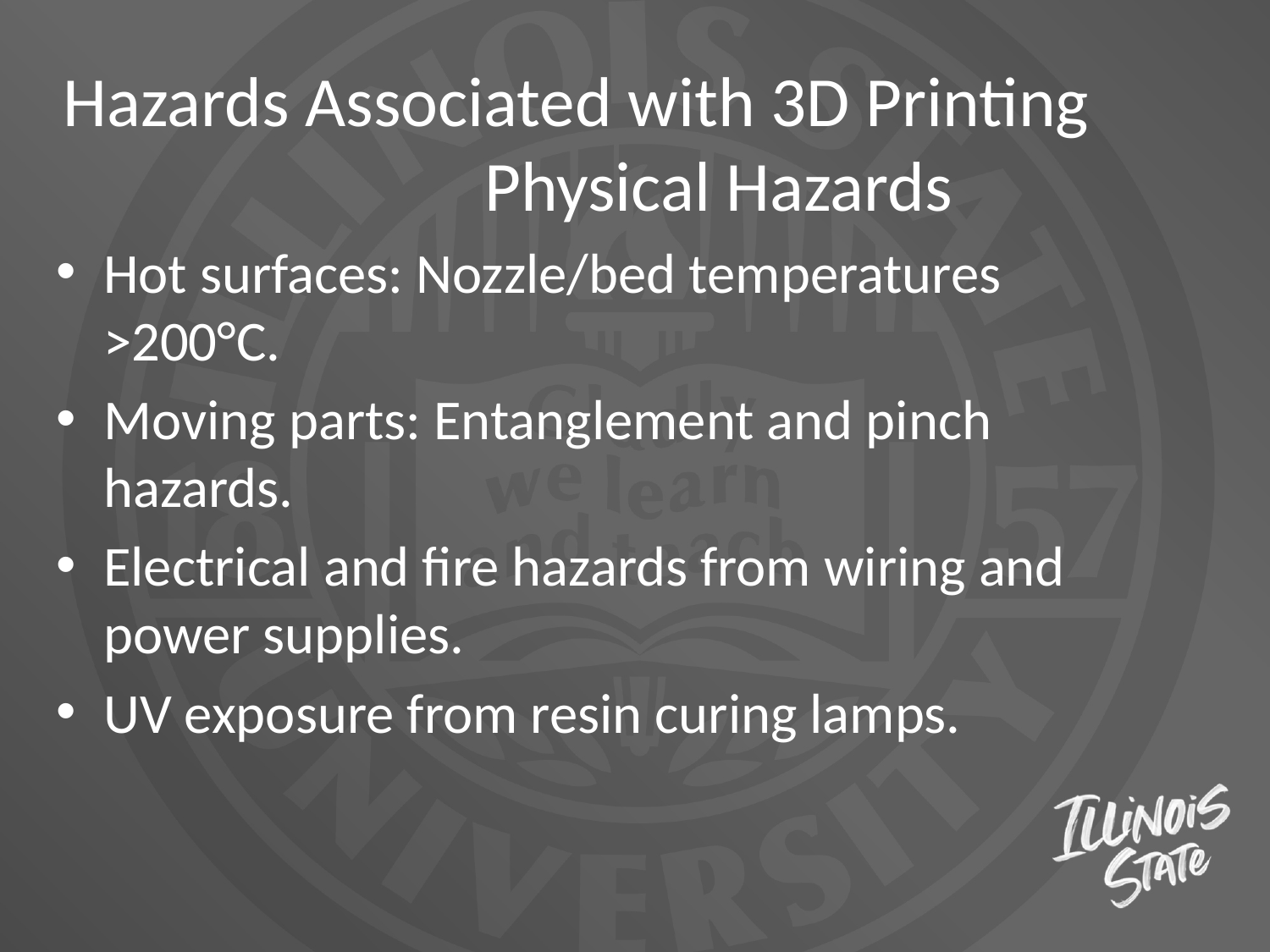

Hazards Associated with 3D Printing 			   Physical Hazards
Hot surfaces: Nozzle/bed temperatures >200°C.
Moving parts: Entanglement and pinch hazards.
Electrical and fire hazards from wiring and power supplies.
UV exposure from resin curing lamps.